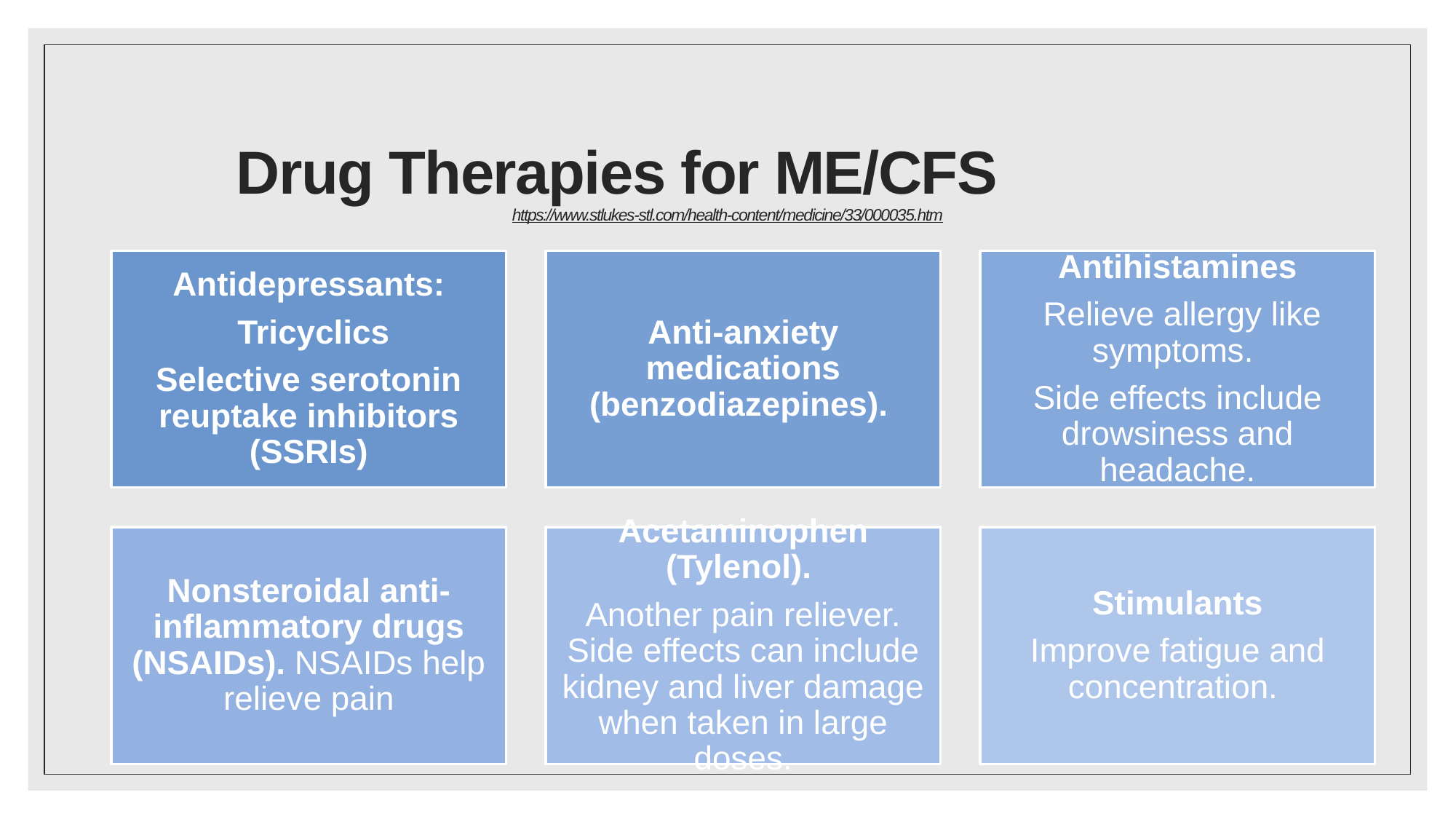

# Drug Therapies for ME/CFS https://www.stlukes-stl.com/health-content/medicine/33/000035.htm
Antidepressants:
 Tricyclics
Selective serotonin reuptake inhibitors (SSRIs)
Anti-anxiety medications (benzodiazepines).
Antihistamines
 Relieve allergy like symptoms.
Side effects include drowsiness and headache.
Nonsteroidal anti-inflammatory drugs (NSAIDs). NSAIDs help relieve pain
Acetaminophen (Tylenol).
Another pain reliever. Side effects can include kidney and liver damage when taken in large doses.
Stimulants
Improve fatigue and concentration.
DOCTOR’S VISITS, THERAPIES & MEDICATIONS HAVE A LARGE COST WITH NO COMPENSATION